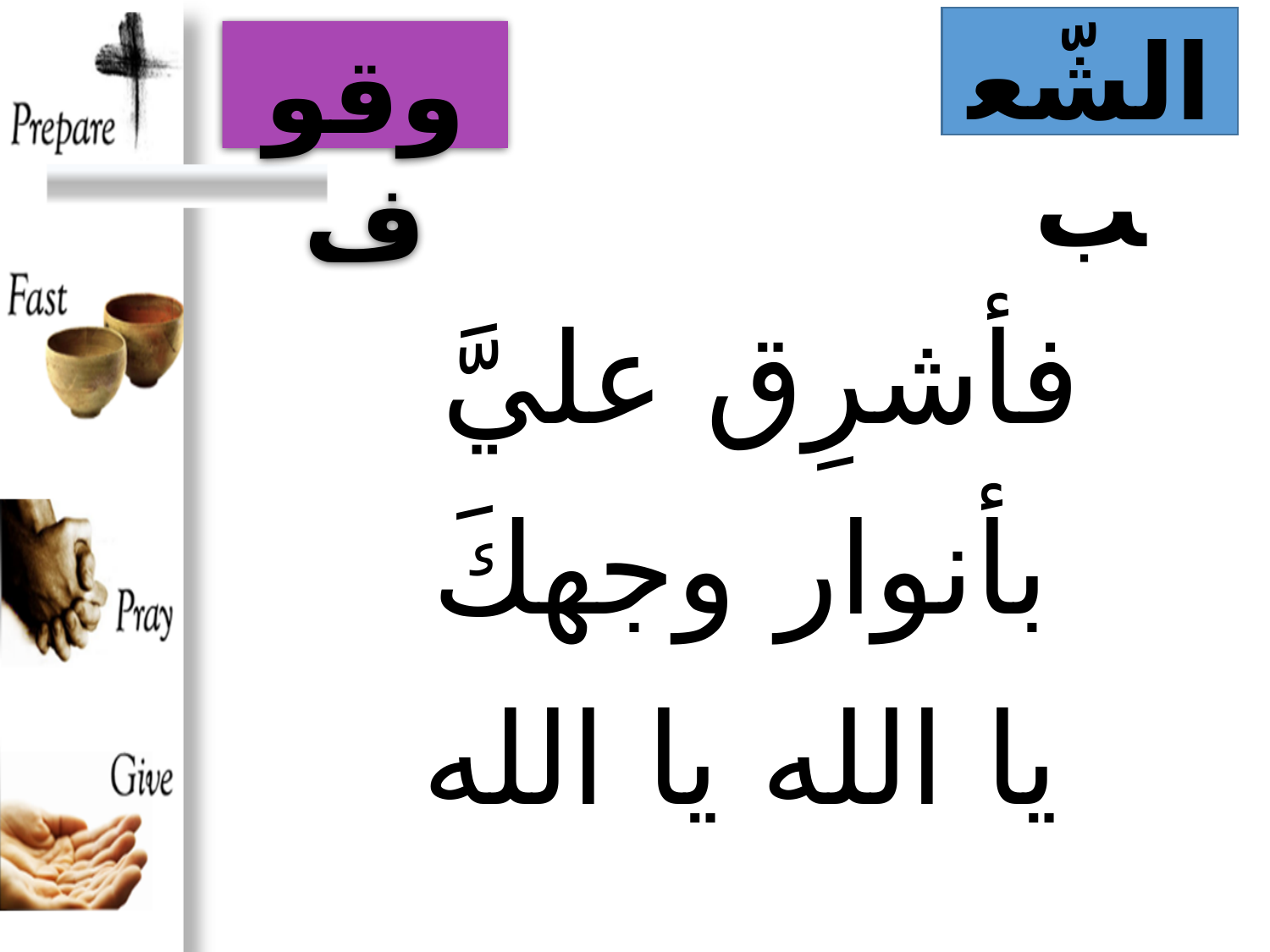

الشّعب
وقوف
# فأشرِق عليَّ بأنوار وجهكَ يا الله يا الله